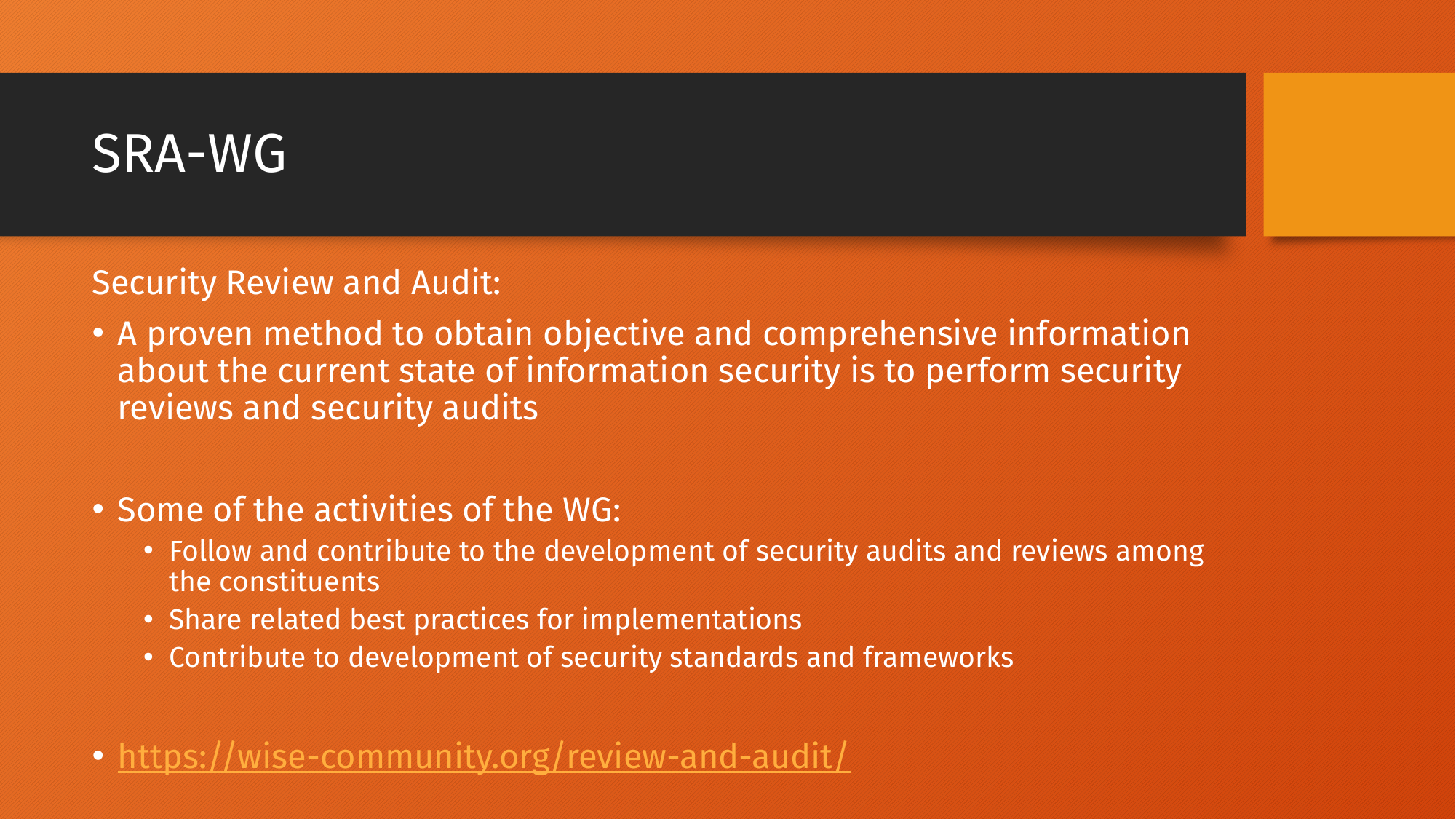

# SRA-WG
Security Review and Audit:
A proven method to obtain objective and comprehensive information about the current state of information security is to perform security reviews and security audits

Some of the activities of the WG:
Follow and contribute to the development of security audits and reviews among the constituents
Share related best practices for implementations
Contribute to development of security standards and frameworks

https://wise-community.org/review-and-audit/